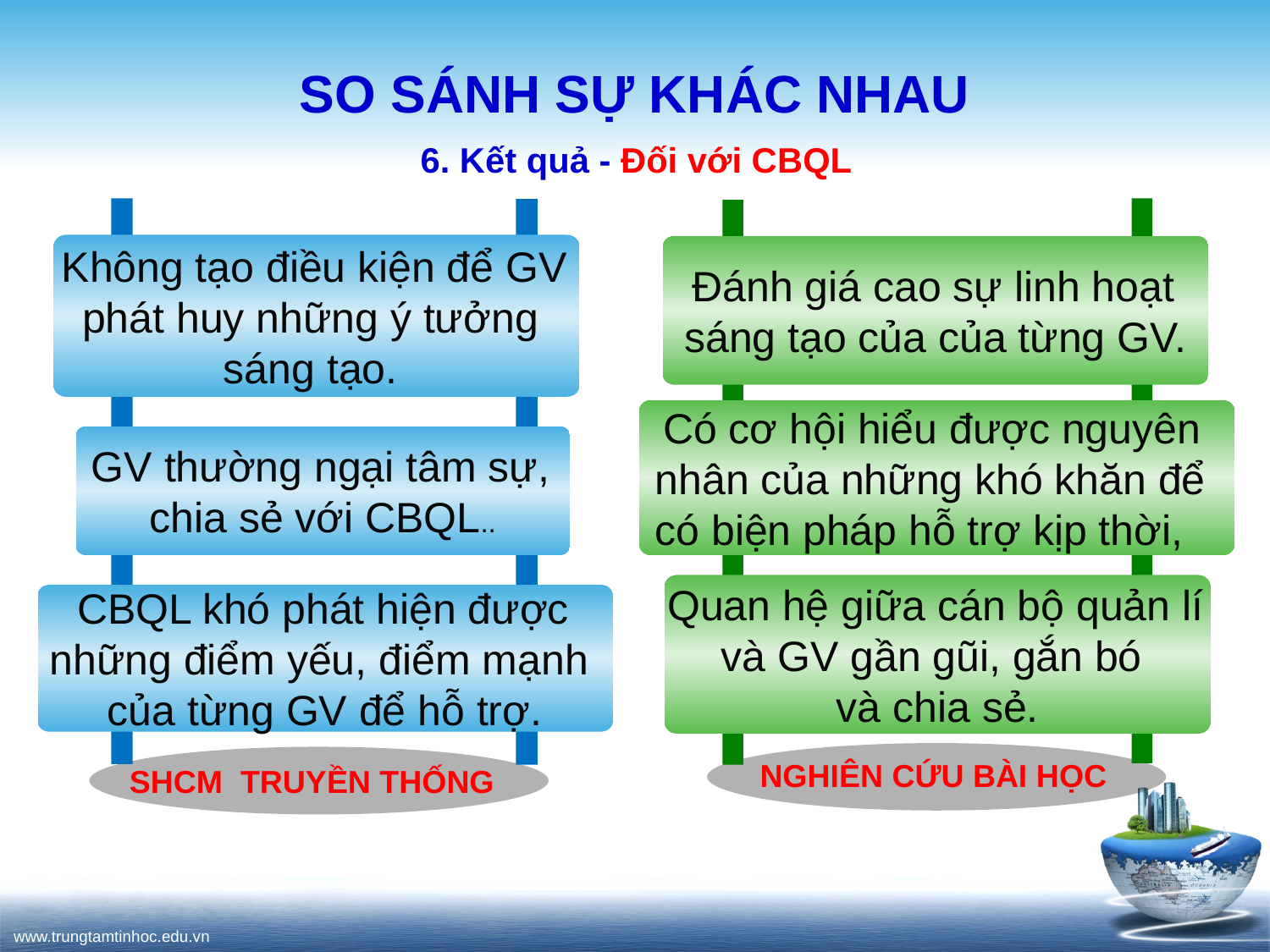

# SO SÁNH SỰ KHÁC NHAU
6. Kết quả - Đối với CBQL

 Không tạo điều kiện để GV
phát huy những ý tưởng
sáng tạo.
 GV thường ngại tâm sự,
chia sẻ với CBQL..
 CBQL khó phát hiện được
những điểm yếu, điểm mạnh
của từng GV để hỗ trợ.

 Đánh giá cao sự linh hoạt
sáng tạo của của từng GV.
 Có cơ hội hiểu được nguyên
nhân của những khó khăn để
có biện pháp hỗ trợ kịp thời,
 Quan hệ giữa cán bộ quản lí
và GV gần gũi, gắn bó
và chia sẻ.

NGHIÊN CỨU BÀI HỌC
SHCM  TRUYỀN THỐNG